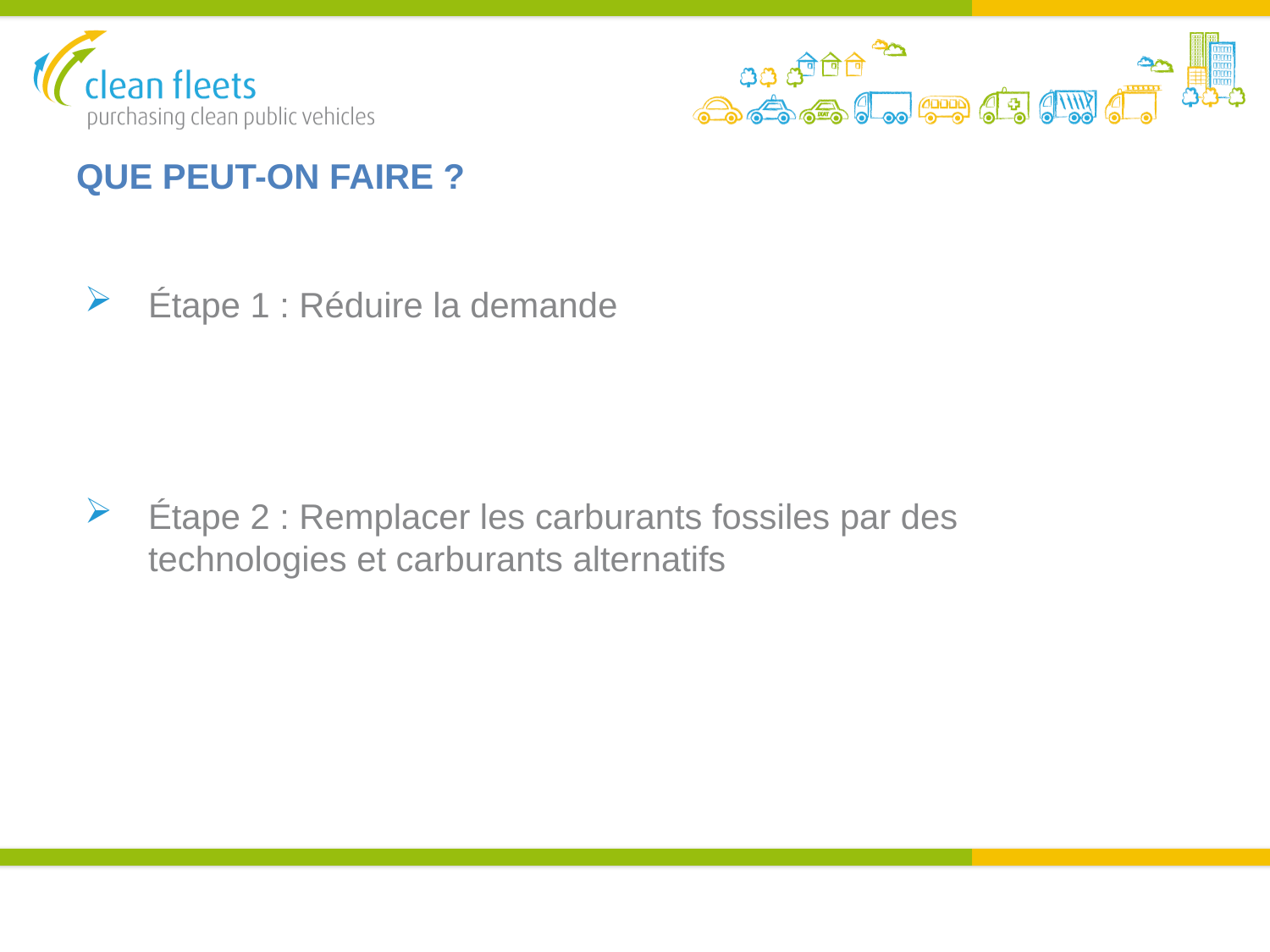

# QUE PEUT-ON FAIRE ?

Étape 1 : Réduire la demande

Étape 2 : Remplacer les carburants fossiles par des technologies et carburants alternatifs